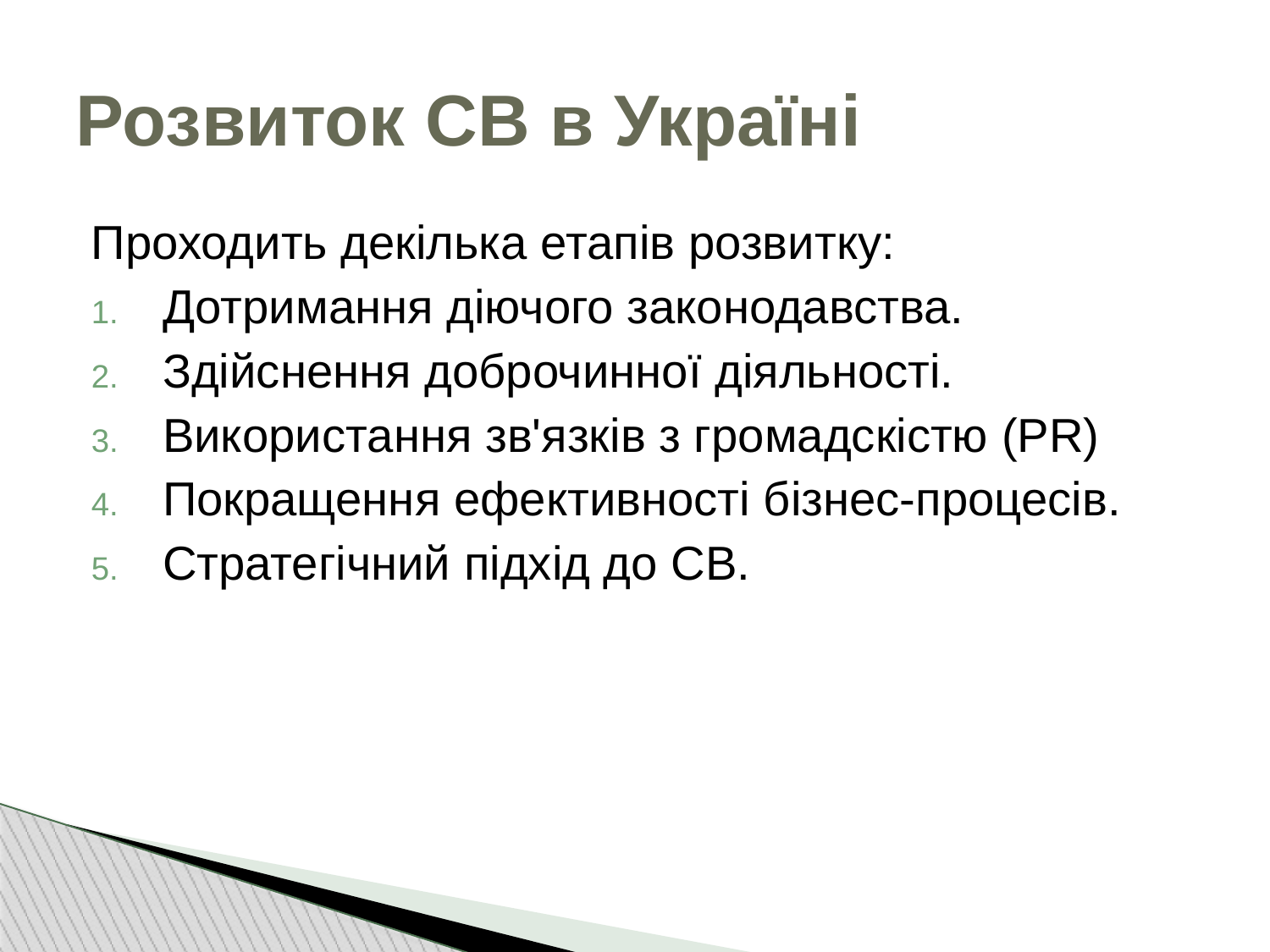

Розвиток СВ в Україні
Проходить декілька етапів розвитку:
Дотримання діючого законодавства.
Здійснення доброчинної діяльності.
Використання зв'язків з громадcкістю (PR)
Покращення ефективності бізнес-процесів.
Стратегічний підхід до СВ.